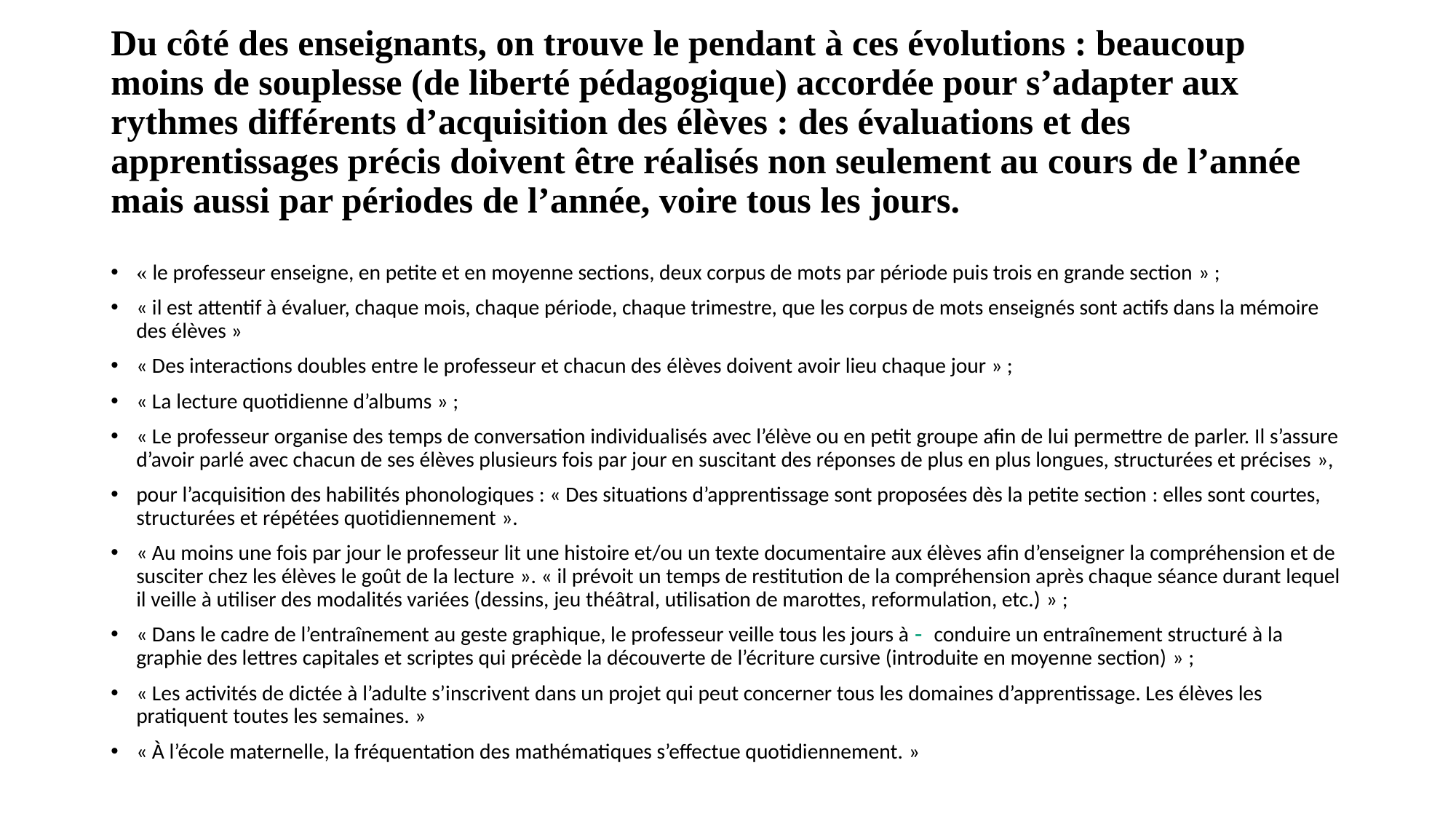

# Du côté des enseignants, on trouve le pendant à ces évolutions : beaucoup moins de souplesse (de liberté pédagogique) accordée pour s’adapter aux rythmes différents d’acquisition des élèves : des évaluations et des apprentissages précis doivent être réalisés non seulement au cours de l’année mais aussi par périodes de l’année, voire tous les jours.
« le professeur enseigne, en petite et en moyenne sections, deux corpus de mots par période puis trois en grande section » ;
« il est attentif à évaluer, chaque mois, chaque période, chaque trimestre, que les corpus de mots enseignés sont actifs dans la mémoire des élèves »
« Des interactions doubles entre le professeur et chacun des élèves doivent avoir lieu chaque jour » ;
« La lecture quotidienne d’albums » ;
« Le professeur organise des temps de conversation individualisés avec l’élève ou en petit groupe afin de lui permettre de parler. Il s’assure d’avoir parlé avec chacun de ses élèves plusieurs fois par jour en suscitant des réponses de plus en plus longues, structurées et précises »,
pour l’acquisition des habilités phonologiques : « Des situations d’apprentissage sont proposées dès la petite section : elles sont courtes, structurées et répétées quotidiennement ».
« Au moins une fois par jour le professeur lit une histoire et/ou un texte documentaire aux élèves afin d’enseigner la compréhension et de susciter chez les élèves le goût de la lecture ». « il prévoit un temps de restitution de la compréhension après chaque séance durant lequel il veille à utiliser des modalités variées (dessins, jeu théâtral, utilisation de marottes, reformulation, etc.) » ;
« Dans le cadre de l’entraînement au geste graphique, le professeur veille tous les jours à −  conduire un entraînement structuré à la graphie des lettres capitales et scriptes qui précède la découverte de l’écriture cursive (introduite en moyenne section) » ;
« Les activités de dictée à l’adulte s’inscrivent dans un projet qui peut concerner tous les domaines d’apprentissage. Les élèves les pratiquent toutes les semaines. »
« À l’école maternelle, la fréquentation des mathématiques s’effectue quotidiennement. »